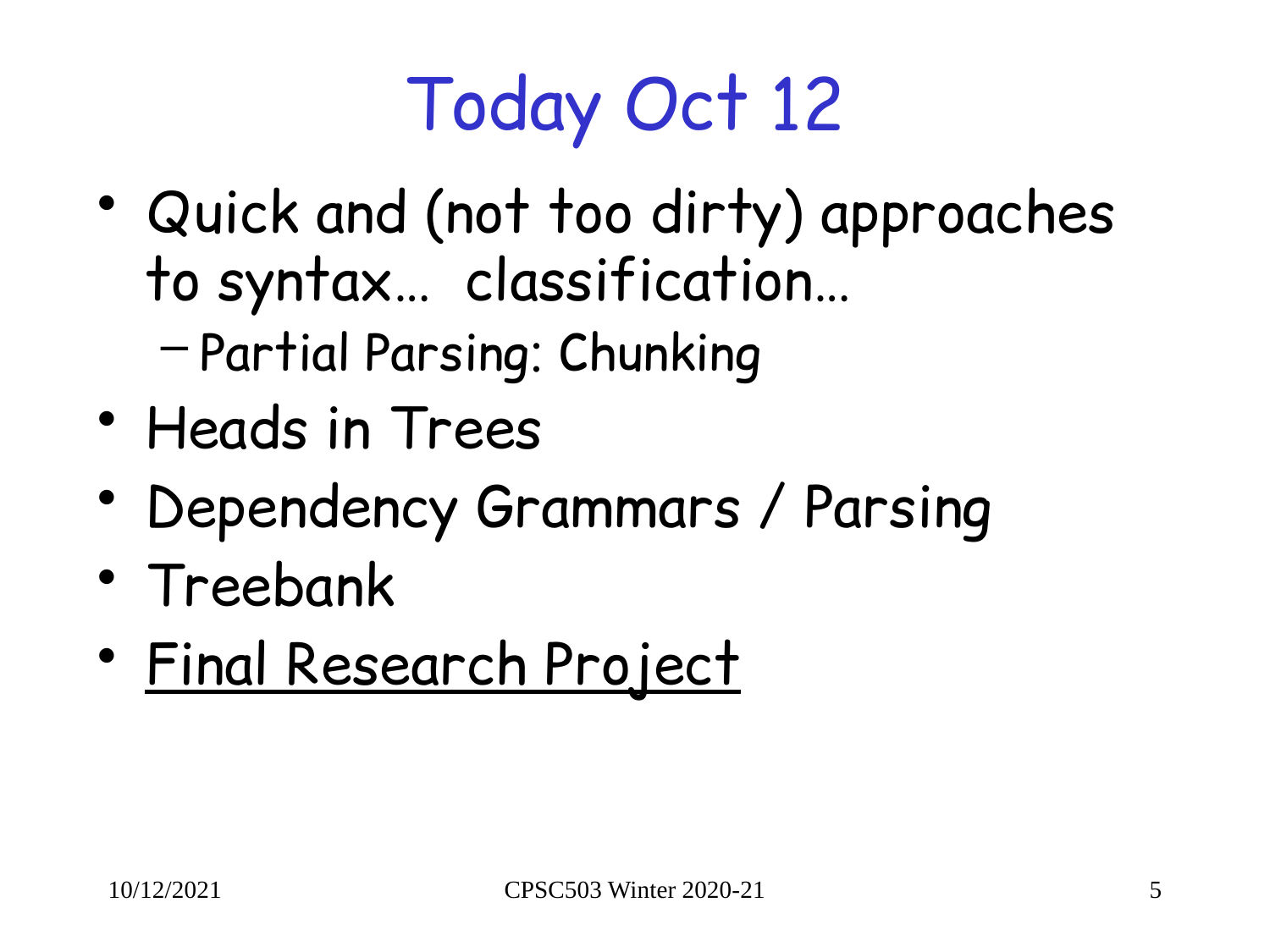

# Today Oct 12
Quick and (not too dirty) approaches to syntax…  classification…
Partial Parsing: Chunking
Heads in Trees
Dependency Grammars / Parsing
Treebank
Final Research Project
10/12/2021
CPSC503 Winter 2020-21
5